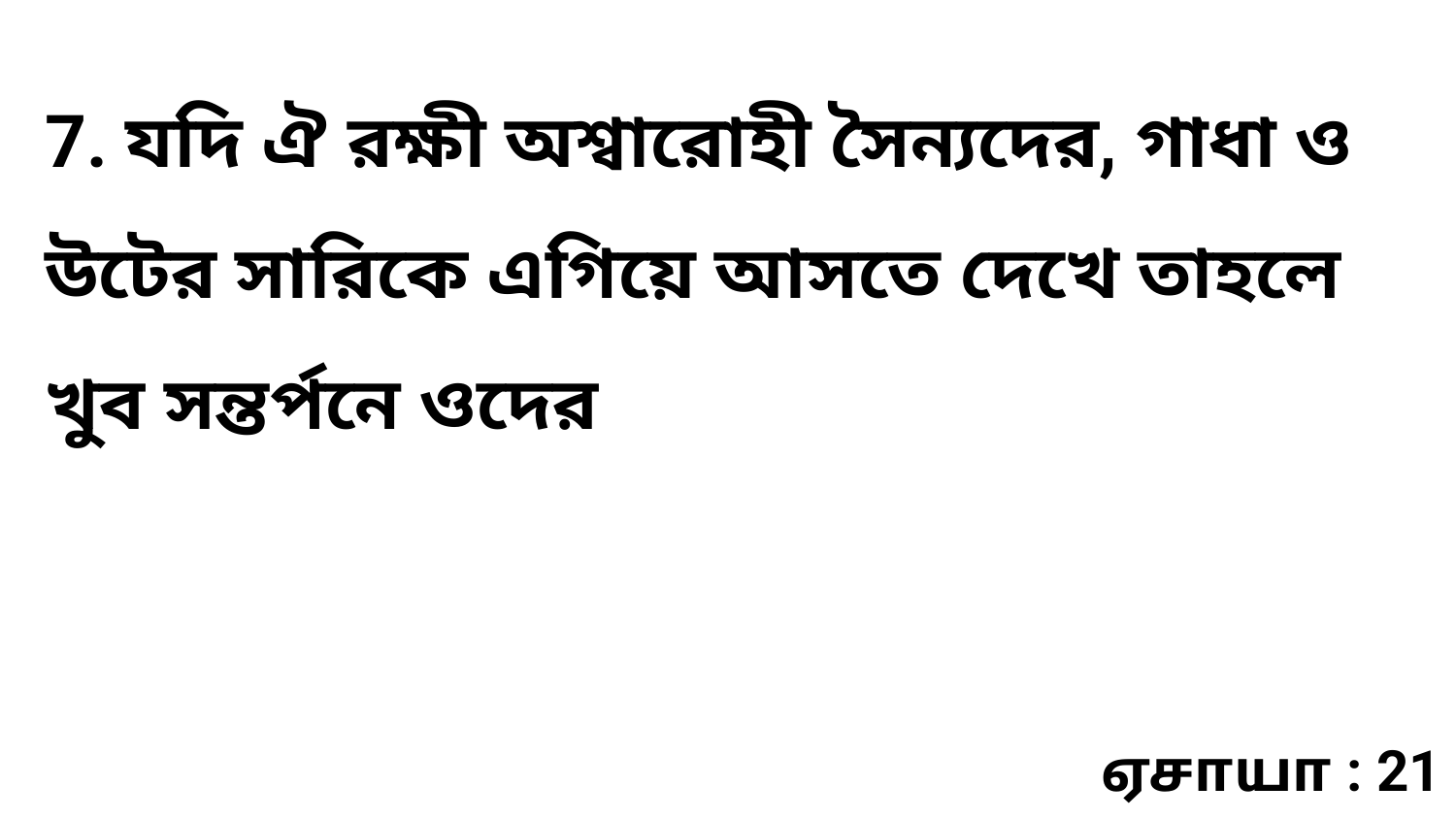

7. যদি ঐ রক্ষী অশ্বারোহী সৈন্যদের, গাধা ও উটের সারিকে এগিয়ে আসতে দেখে তাহলে খুব সন্তর্পনে ওদের
ஏசாயா : 21